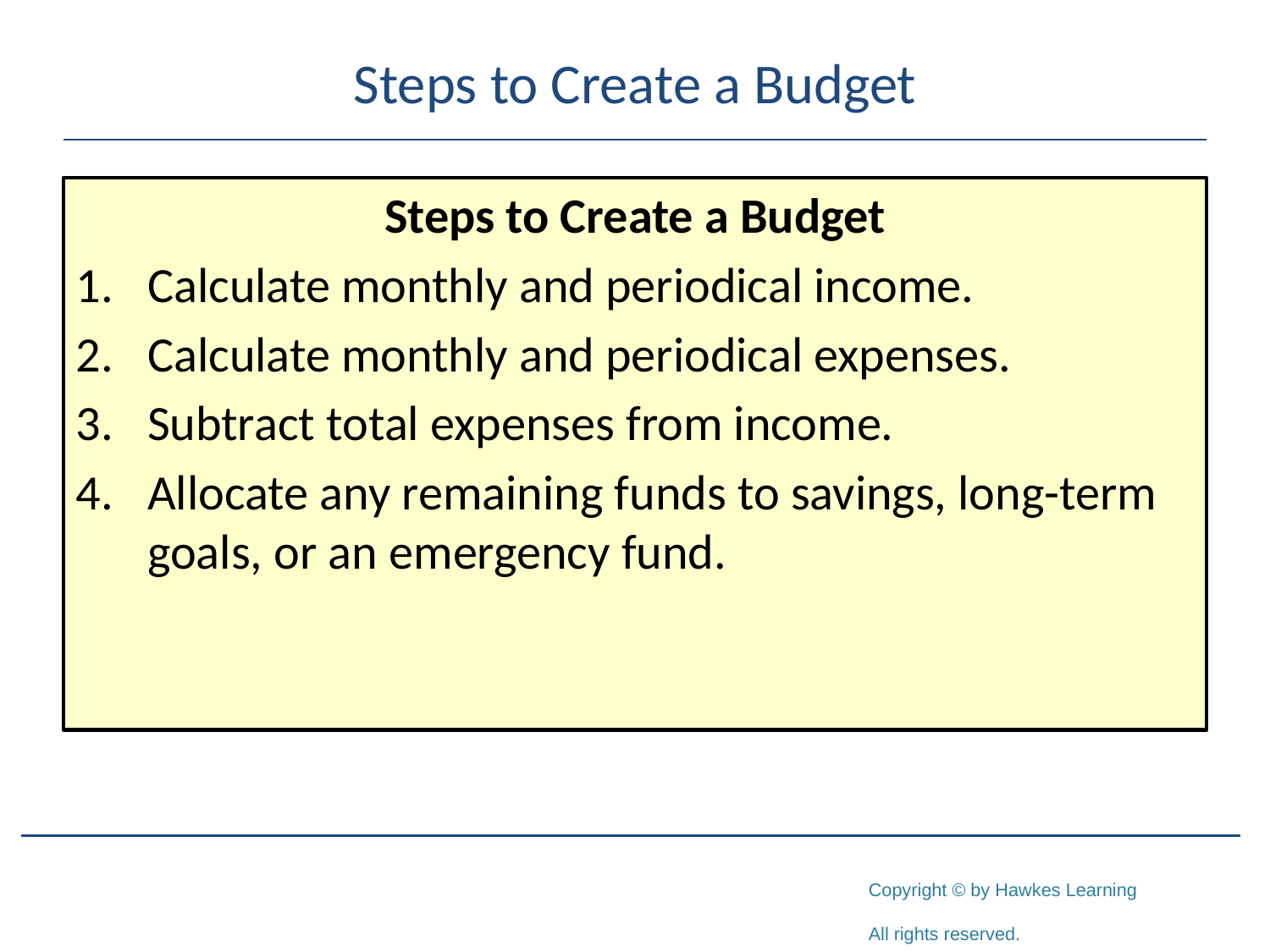

# Steps to Create a Budget
Steps to Create a Budget
Calculate monthly and periodical income.
Calculate monthly and periodical expenses.
Subtract total expenses from income.
Allocate any remaining funds to savings, long-term goals, or an emergency fund.